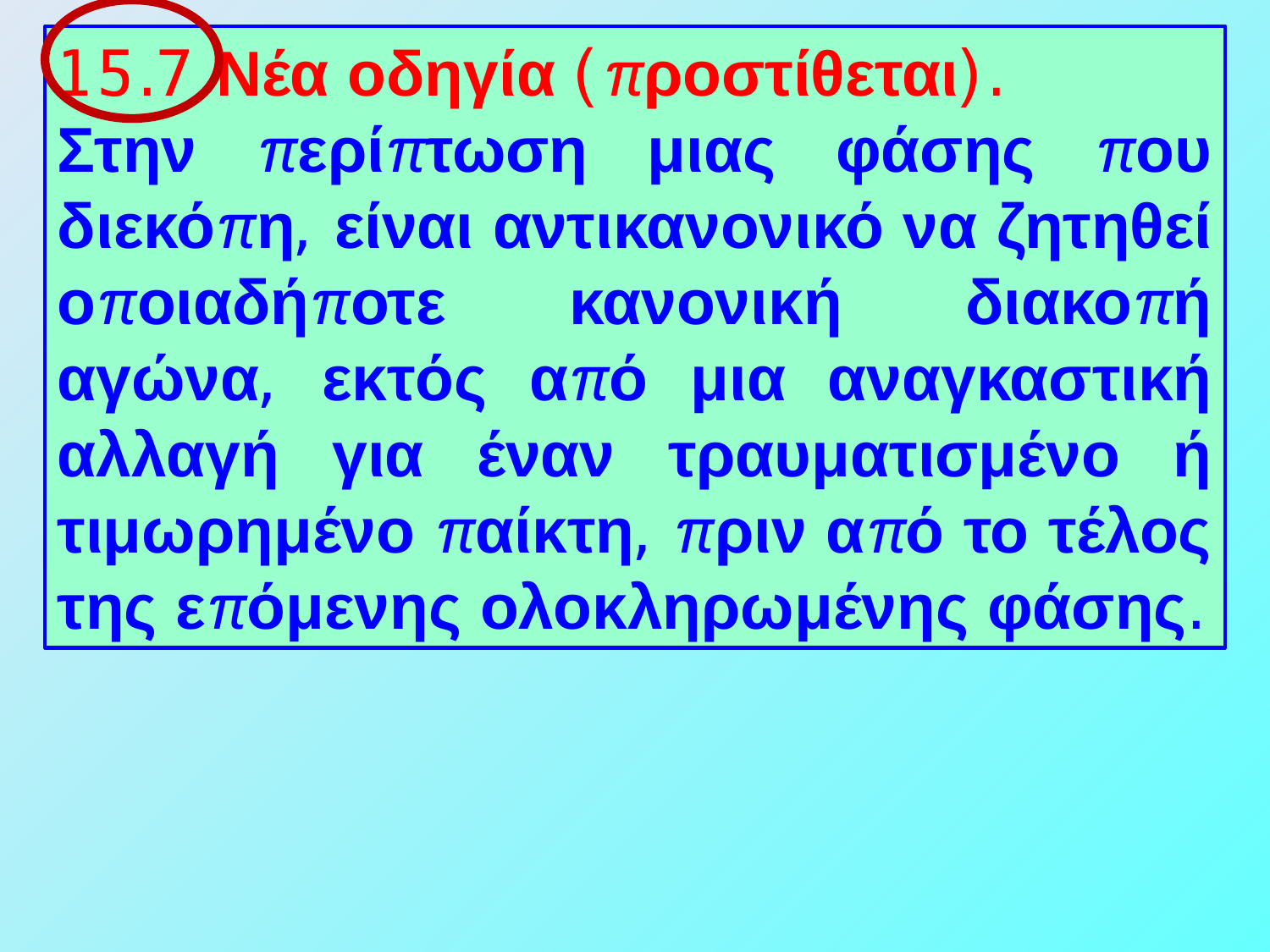

15.7 Νέα οδηγία (προστίθεται).
Στην περίπτωση μιας φάσης που διεκόπη, είναι αντικανονικό να ζητηθεί οποιαδήποτε κανονική διακοπή αγώνα, εκτός από μια αναγκαστική αλλαγή για έναν τραυματισμένο ή τιμωρημένο παίκτη, πριν από το τέλος της επόμενης ολοκληρωμένης φάσης.